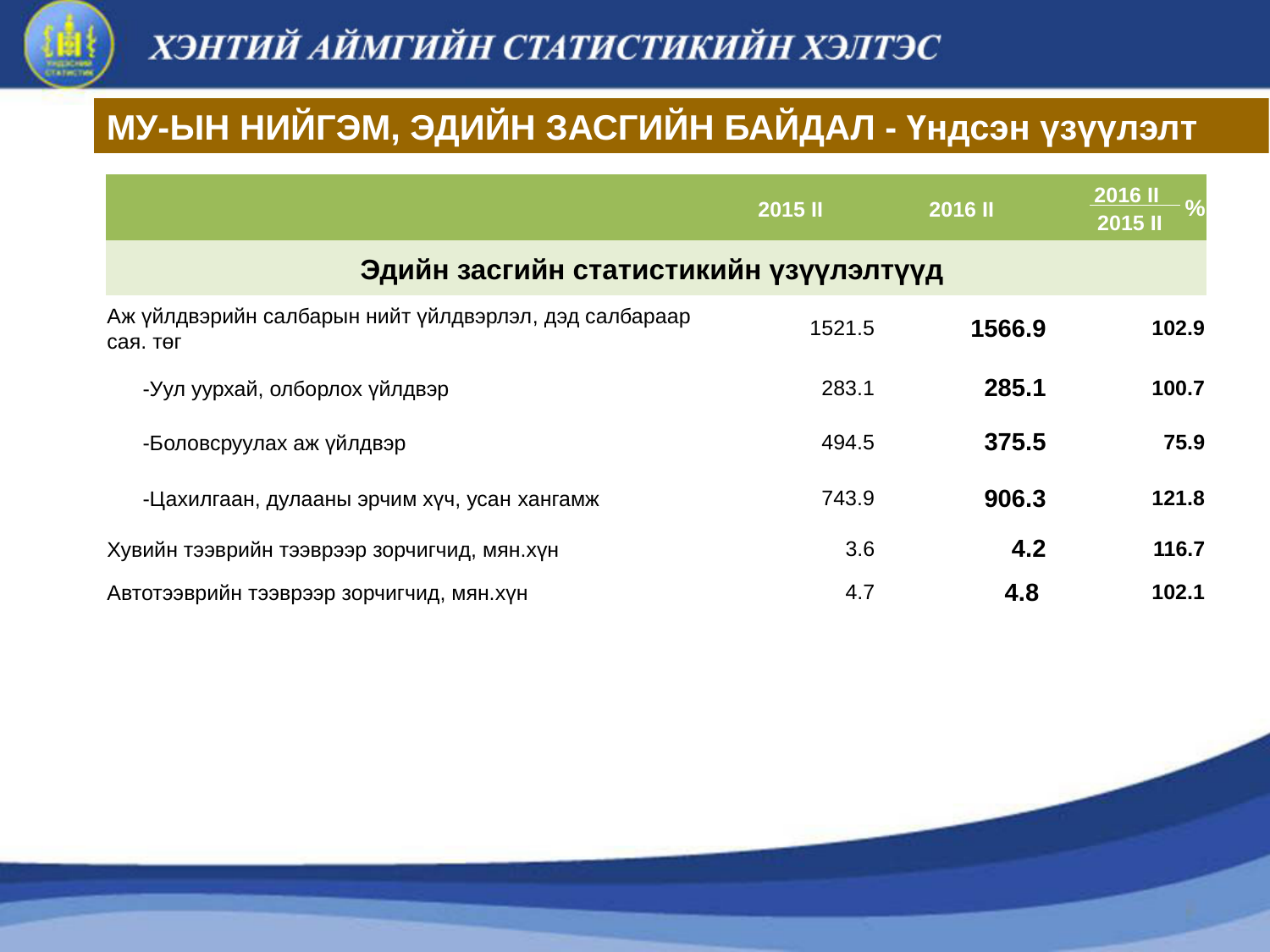

МУ-ЫН НИЙГЭМ, ЭДИЙН ЗАСГИЙН БАЙДАЛ - Үндсэн үзүүлэлт
|  | 2015 II | 2016 II | 2016 II 2015 II |
| --- | --- | --- | --- |
| Эдийн засгийн статистикийн үзүүлэлтүүд |  |  |  |
| Аж үйлдвэрийн салбарын нийт үйлдвэрлэл, дэд салбараар сая. төг | 1521.5 | 1566.9 | 102.9 |
| -Уул уурхай, олборлох үйлдвэр | 283.1 | 285.1 | 100.7 |
| -Боловсруулах аж үйлдвэр | 494.5 | 375.5 | 75.9 |
| -Цахилгаан, дулааны эрчим хүч, усан хангамж | 743.9 | 906.3 | 121.8 |
| Хувийн тээврийн тээврээр зорчигчид, мян.хүн | 3.6 | 4.2 | 116.7 |
| Автотээврийн тээврээр зорчигчид, мян.хүн | 4.7 | 4.8 | 102.1 |
%